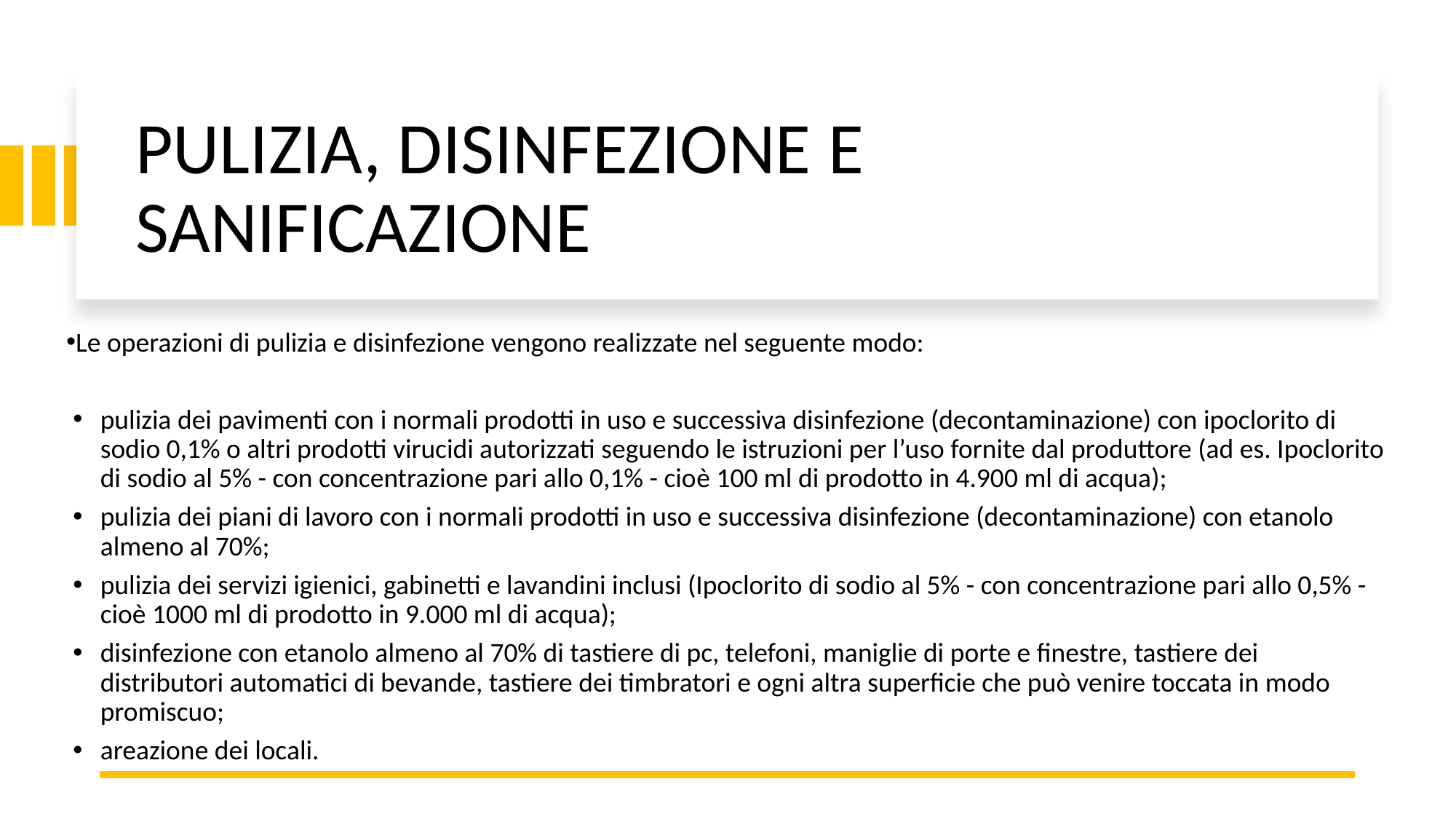

PULIZIA, DISINFEZIONE E SANIFICAZIONE

Le operazioni di pulizia e disinfezione vengono realizzate nel seguente modo:

pulizia dei pavimenti con i normali prodotti in uso e successiva disinfezione (decontaminazione) con ipoclorito di sodio 0,1% o altri prodotti virucidi autorizzati seguendo le istruzioni per l’uso fornite dal produttore (ad es. Ipoclorito di sodio al 5% - con concentrazione pari allo 0,1% - cioè 100 ml di prodotto in 4.900 ml di acqua);
pulizia dei piani di lavoro con i normali prodotti in uso e successiva disinfezione (decontaminazione) con etanolo almeno al 70%;
pulizia dei servizi igienici, gabinetti e lavandini inclusi (Ipoclorito di sodio al 5% - con concentrazione pari allo 0,5% - cioè 1000 ml di prodotto in 9.000 ml di acqua);
disinfezione con etanolo almeno al 70% di tastiere di pc, telefoni, maniglie di porte e finestre, tastiere dei distributori automatici di bevande, tastiere dei timbratori e ogni altra superficie che può venire toccata in modo promiscuo;
areazione dei locali.